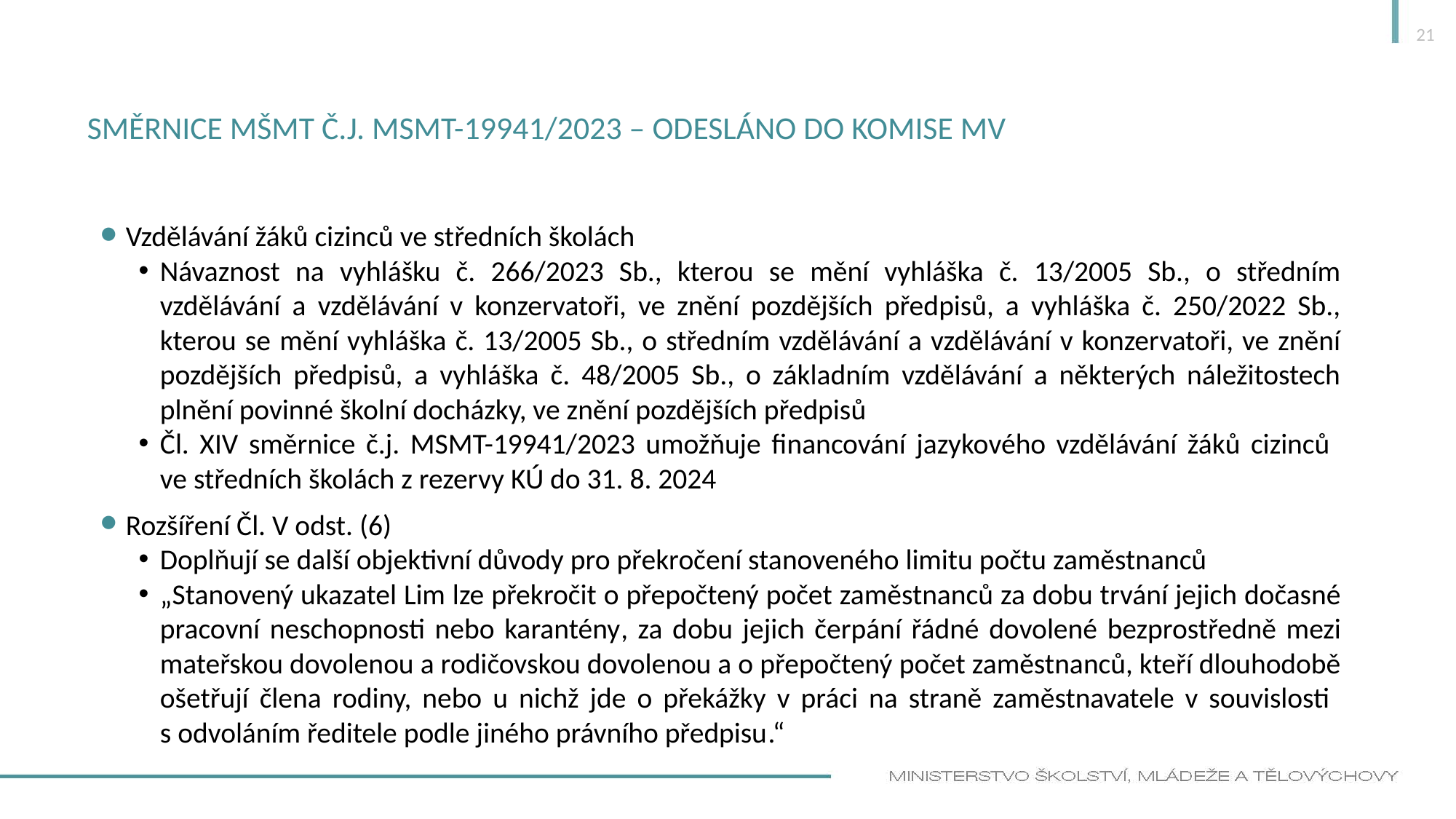

21
# Směrnice MŠMT č.j. MSMT-19941/2023 – odesláno do komise MV
Vzdělávání žáků cizinců ve středních školách
Návaznost na vyhlášku č. 266/2023 Sb., kterou se mění vyhláška č. 13/2005 Sb., o středním vzdělávání a vzdělávání v konzervatoři, ve znění pozdějších předpisů, a vyhláška č. 250/2022 Sb., kterou se mění vyhláška č. 13/2005 Sb., o středním vzdělávání a vzdělávání v konzervatoři, ve znění pozdějších předpisů, a vyhláška č. 48/2005 Sb., o základním vzdělávání a některých náležitostech plnění povinné školní docházky, ve znění pozdějších předpisů
Čl. XIV směrnice č.j. MSMT-19941/2023 umožňuje financování jazykového vzdělávání žáků cizinců
ve středních školách z rezervy KÚ do 31. 8. 2024
Rozšíření Čl. V odst. (6)
Doplňují se další objektivní důvody pro překročení stanoveného limitu počtu zaměstnanců
„Stanovený ukazatel Lim lze překročit o přepočtený počet zaměstnanců za dobu trvání jejich dočasné pracovní neschopnosti nebo karantény, za dobu jejich čerpání řádné dovolené bezprostředně mezi mateřskou dovolenou a rodičovskou dovolenou a o přepočtený počet zaměstnanců, kteří dlouhodobě ošetřují člena rodiny, nebo u nichž jde o překážky v práci na straně zaměstnavatele v souvislosti
s odvoláním ředitele podle jiného právního předpisu.“